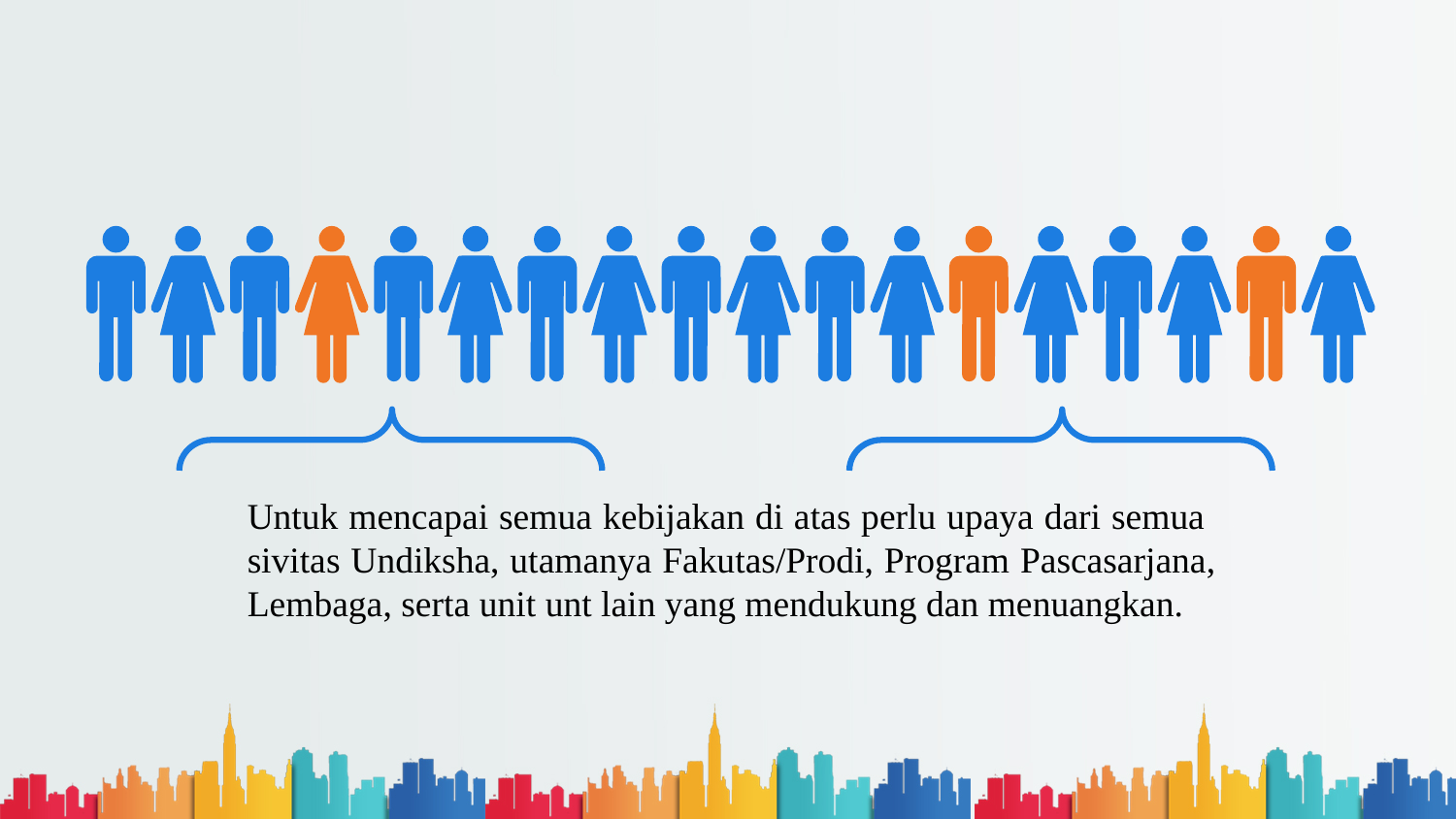

Untuk mencapai semua kebijakan di atas perlu upaya dari semua  sivitas Undiksha, utamanya Fakutas/Prodi, Program Pascasarjana, Lembaga, serta unit unt lain yang mendukung dan menuangkan.